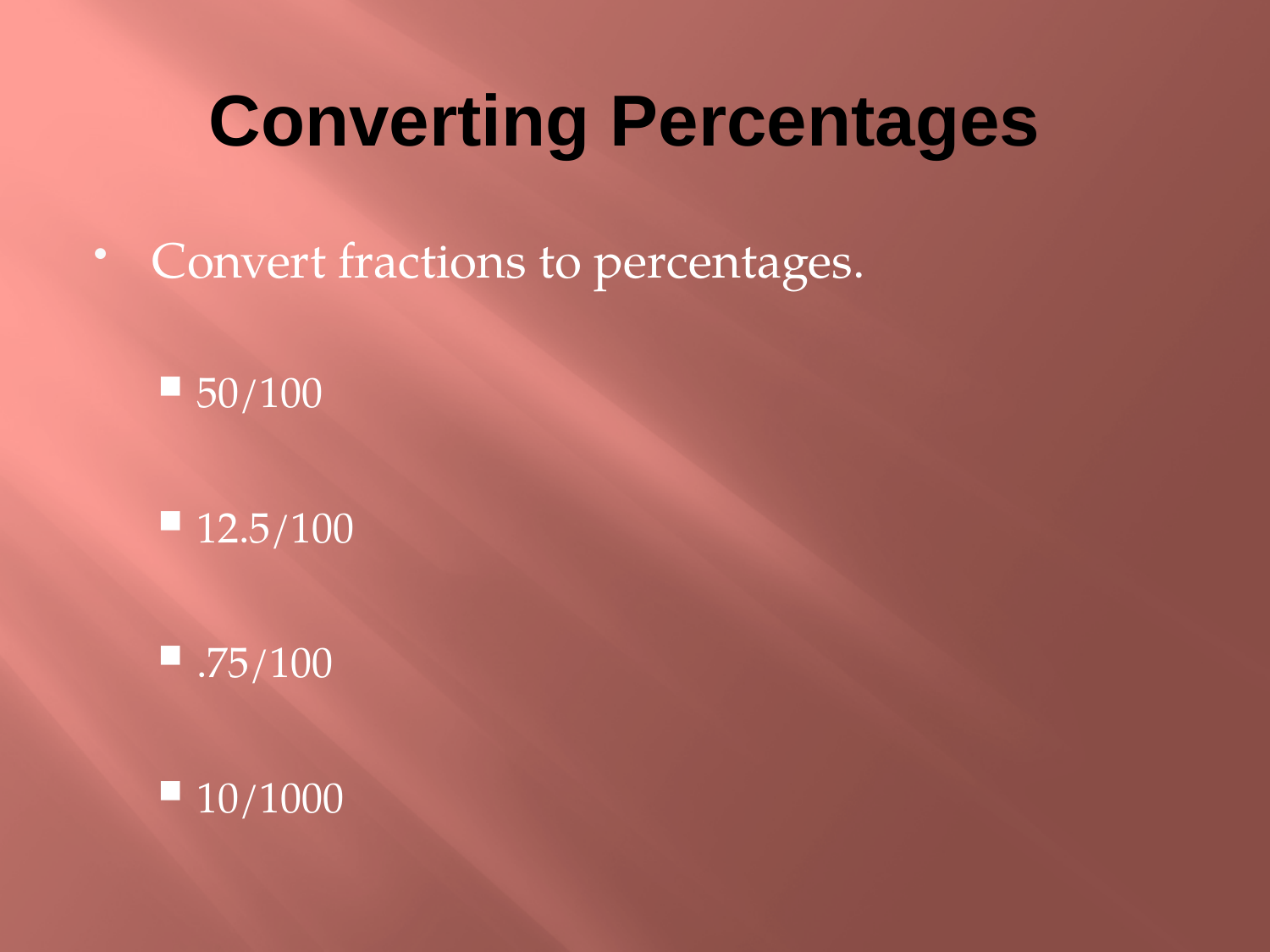

# Converting Percentages
Convert fractions to percentages.

50/100

12.5/100

.75/100

10/1000